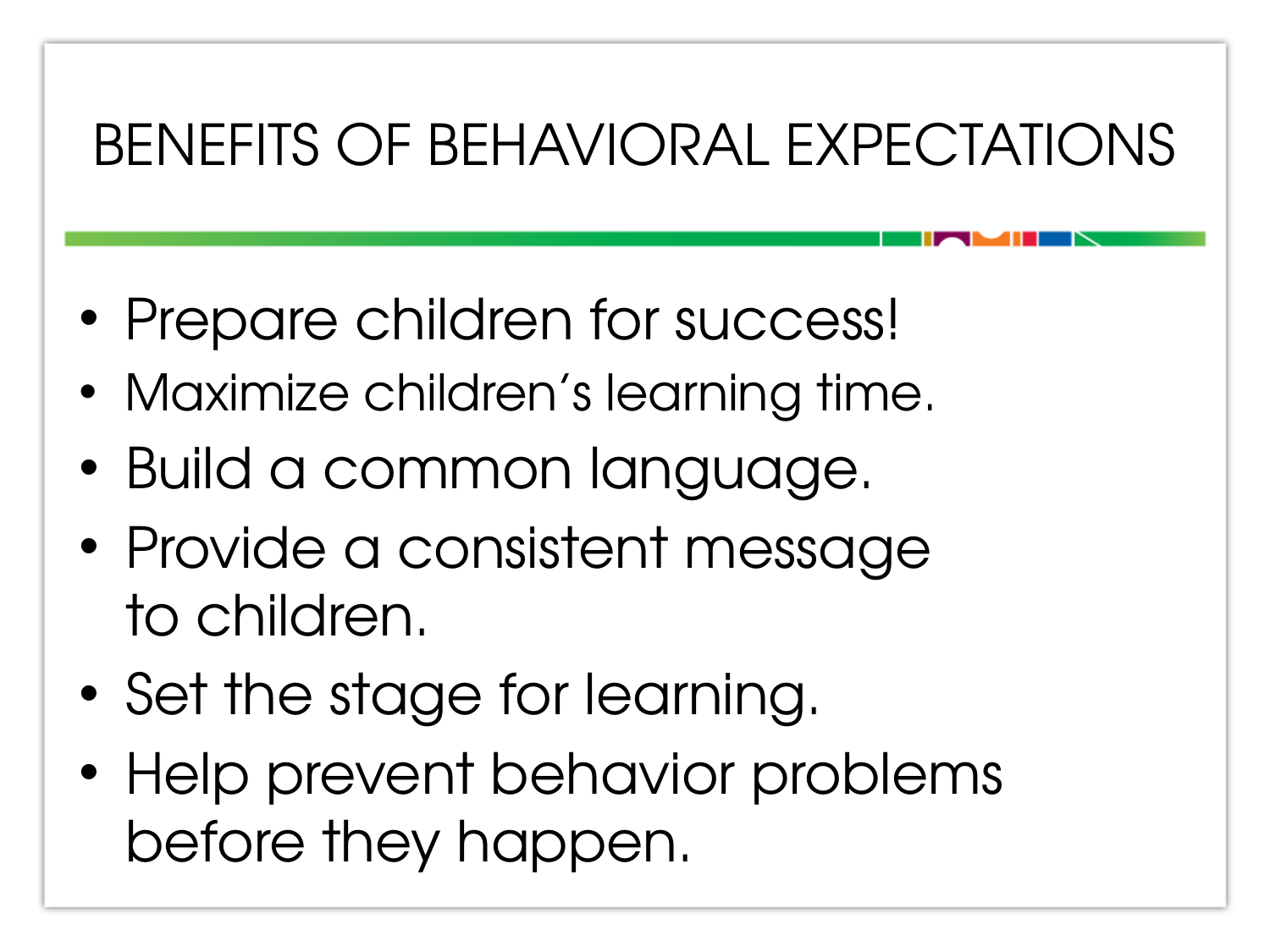

# BENEFITS of Behavioral Expectations
Prepare children for success!
Maximize children’s learning time.
Build a common language.
Provide a consistent message
to children.
Set the stage for learning.
Help prevent behavior problems before they happen.